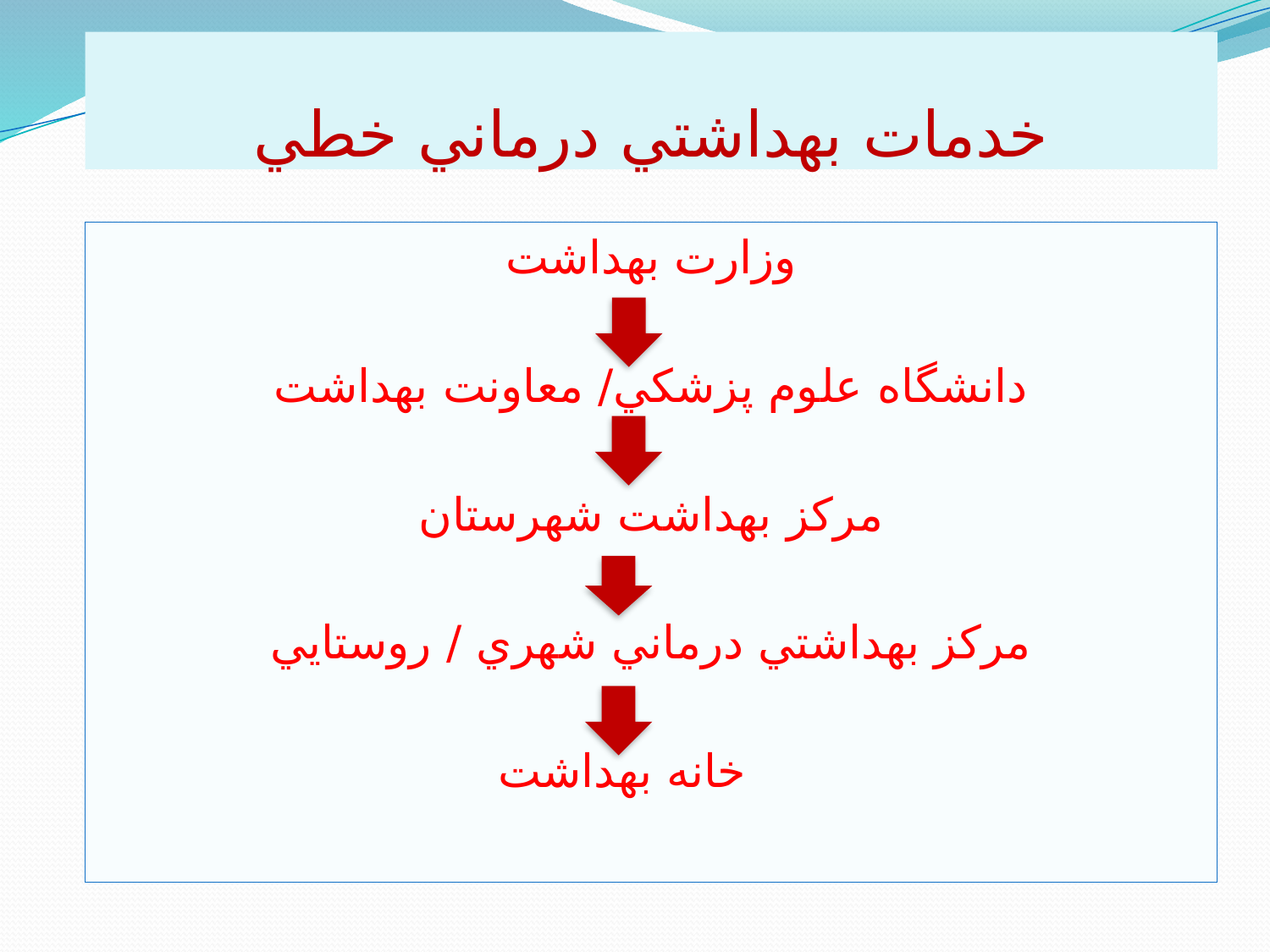

# خدمات بهداشتي درماني خطي
وزارت بهداشت

دانشگاه علوم پزشكي/ معاونت بهداشت

مركز بهداشت شهرستان

مركز بهداشتي درماني شهري / روستايي

    خانه بهداشت